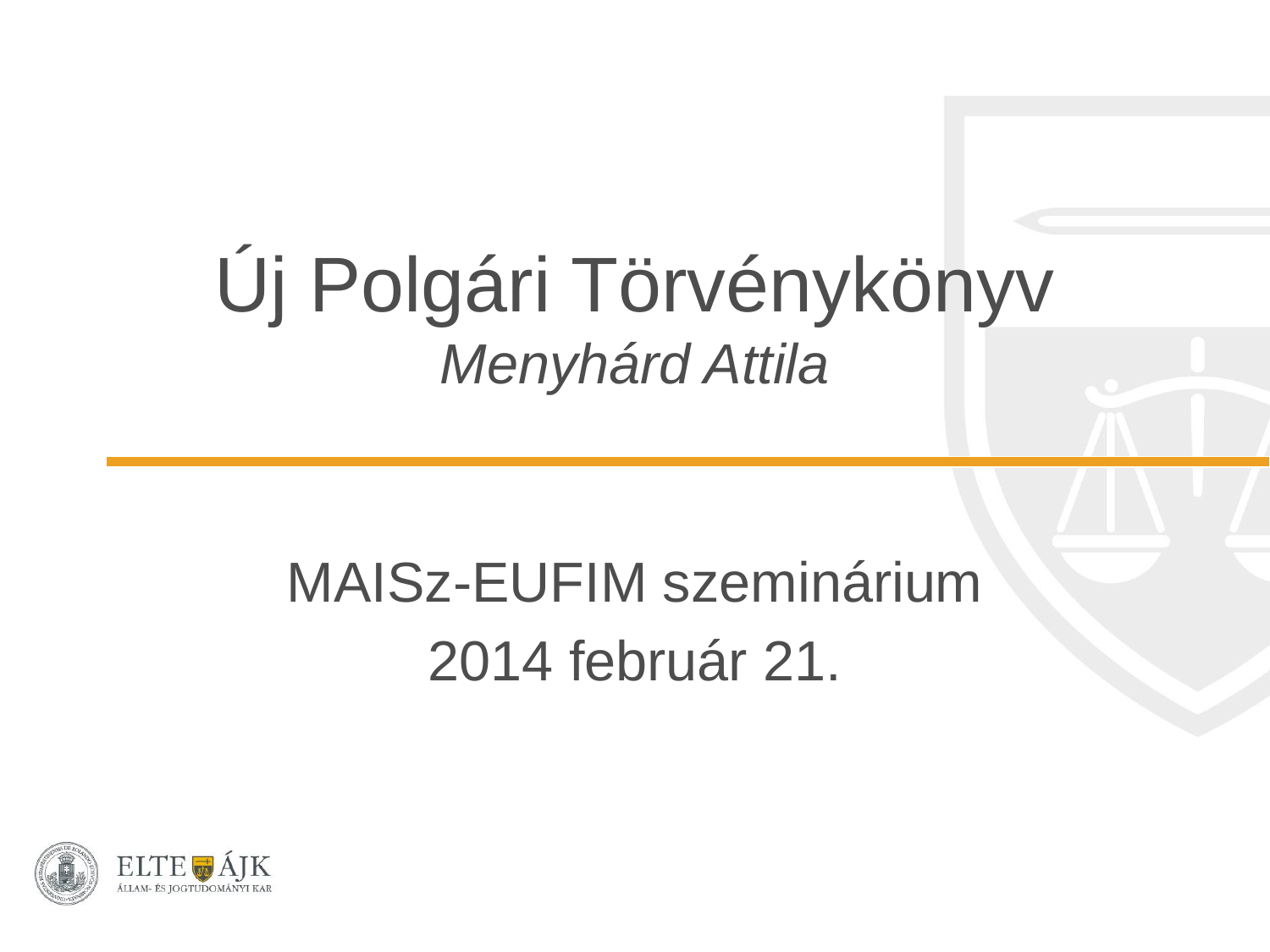

# Új Polgári Törvénykönyv Menyhárd Attila
MAISz-EUFIM szeminárium
2014 február 21.